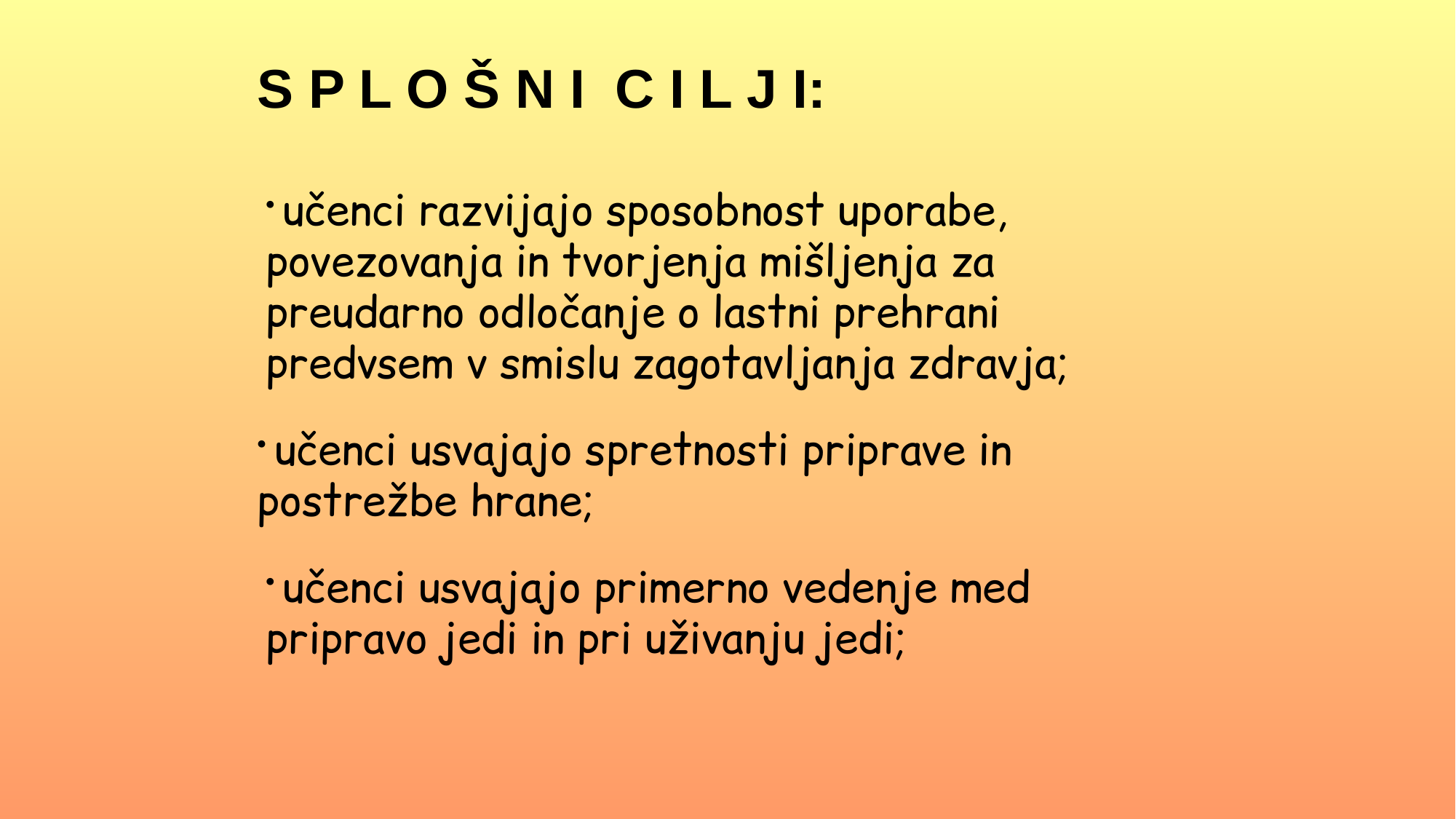

S P L O Š N I  C I L J I:
 učenci razvijajo sposobnost uporabe, povezovanja in tvorjenja mišljenja za preudarno odločanje o lastni prehrani predvsem v smislu zagotavljanja zdravja;
 učenci usvajajo spretnosti priprave in postrežbe hrane;
 učenci usvajajo primerno vedenje med pripravo jedi in pri uživanju jedi;